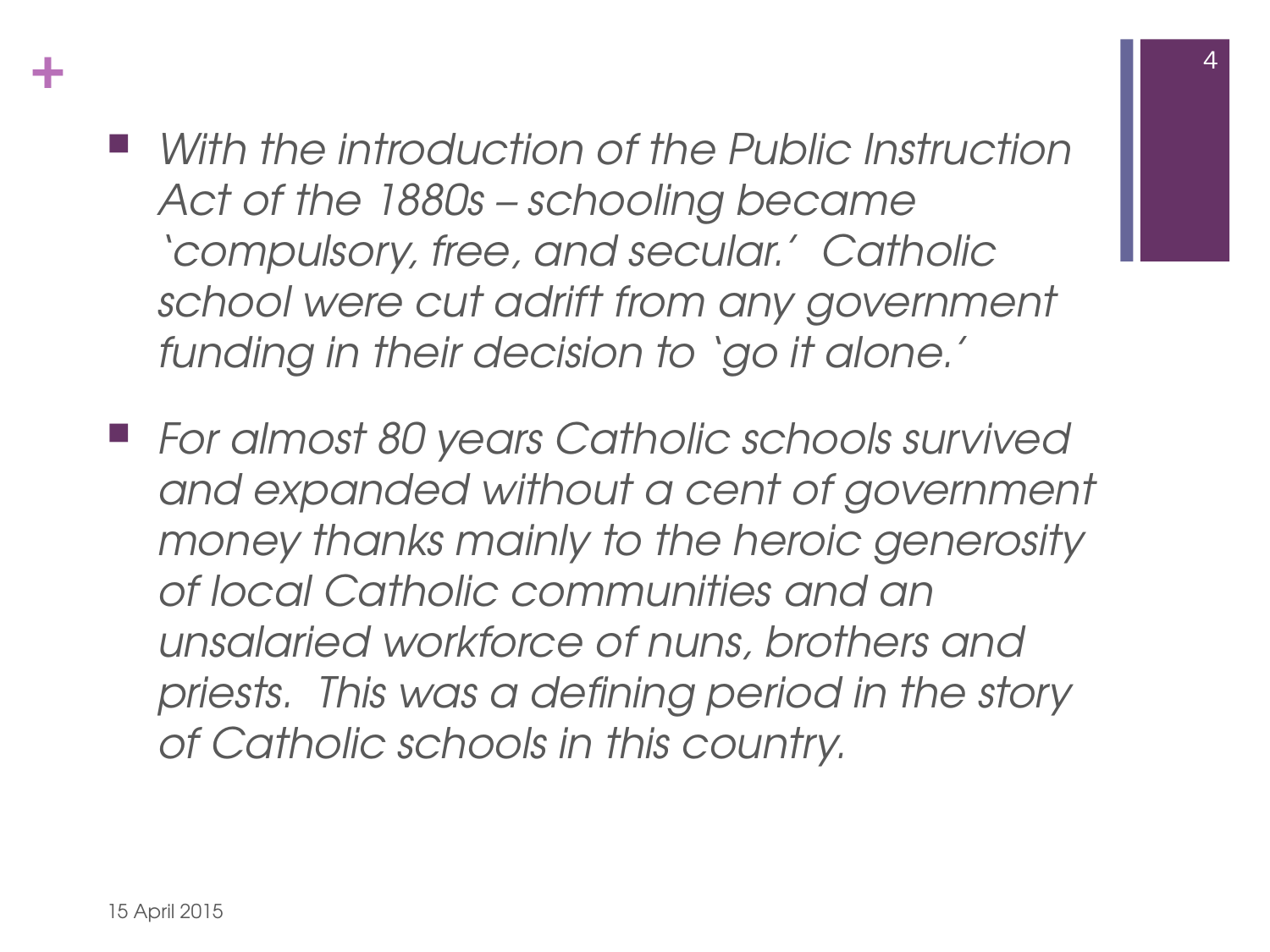

4
With the introduction of the Public Instruction Act of the 1880s – schooling became  ‘compulsory, free, and secular.’  Catholic school were cut adrift from any government funding in their decision to ‘go it alone.’
For almost 80 years Catholic schools survived and expanded without a cent of government money thanks mainly to the heroic generosity of local Catholic communities and an unsalaried workforce of nuns, brothers and priests.  This was a defining period in the story of Catholic schools in this country.
15 April 2015